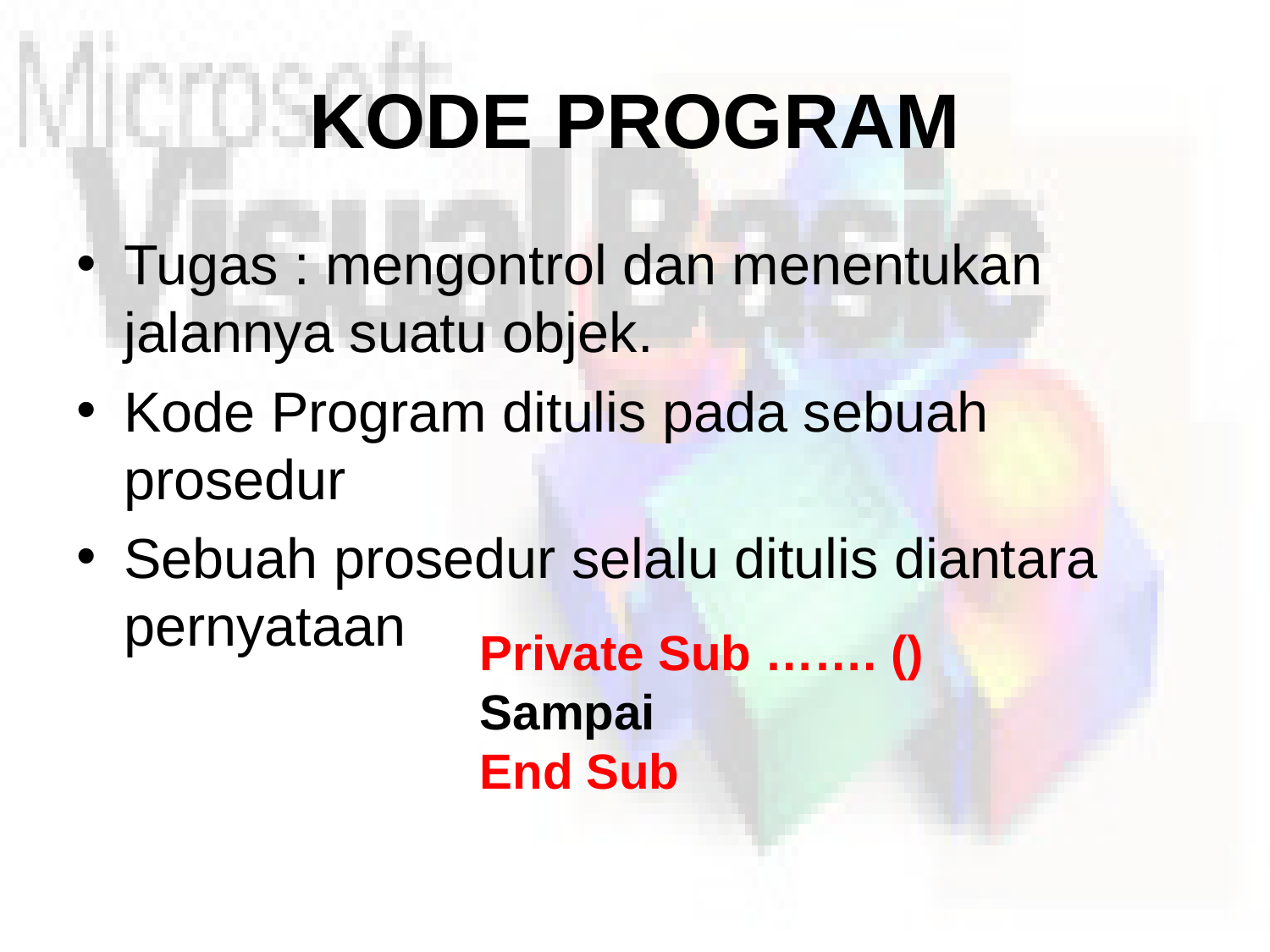

# KODE PROGRAM
Tugas : mengontrol dan menentukan jalannya suatu objek.
Kode Program ditulis pada sebuah prosedur
Sebuah prosedur selalu ditulis diantara pernyataan
Private Sub ……. ()
Sampai
End Sub